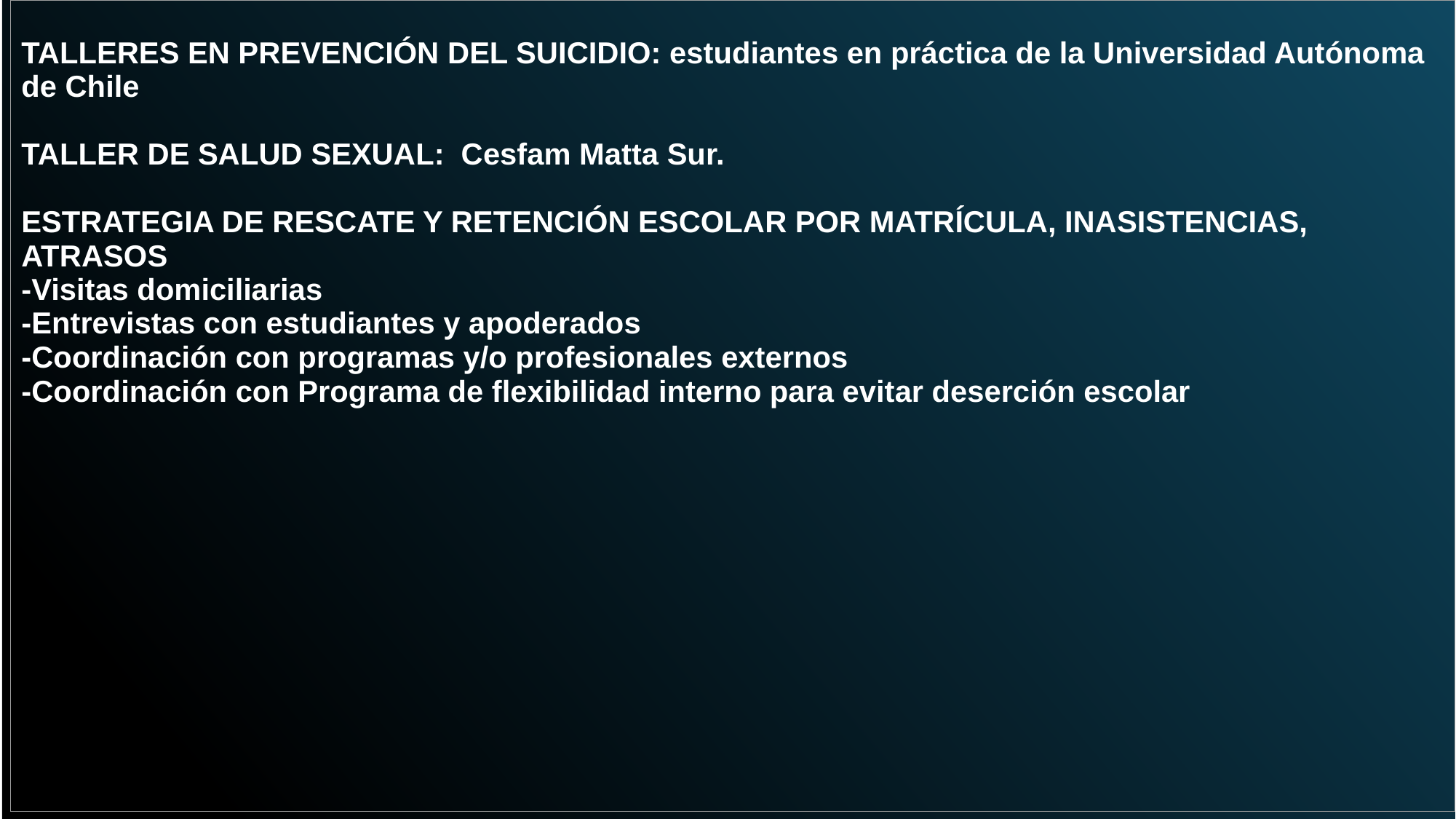

| TALLERES EN PREVENCIÓN DEL SUICIDIO: estudiantes en práctica de la Universidad Autónoma de Chile TALLER DE SALUD SEXUAL: Cesfam Matta Sur. ESTRATEGIA DE RESCATE Y RETENCIÓN ESCOLAR POR MATRÍCULA, INASISTENCIAS, ATRASOS -Visitas domiciliarias -Entrevistas con estudiantes y apoderados -Coordinación con programas y/o profesionales externos -Coordinación con Programa de flexibilidad interno para evitar deserción escolar |
| --- |

#